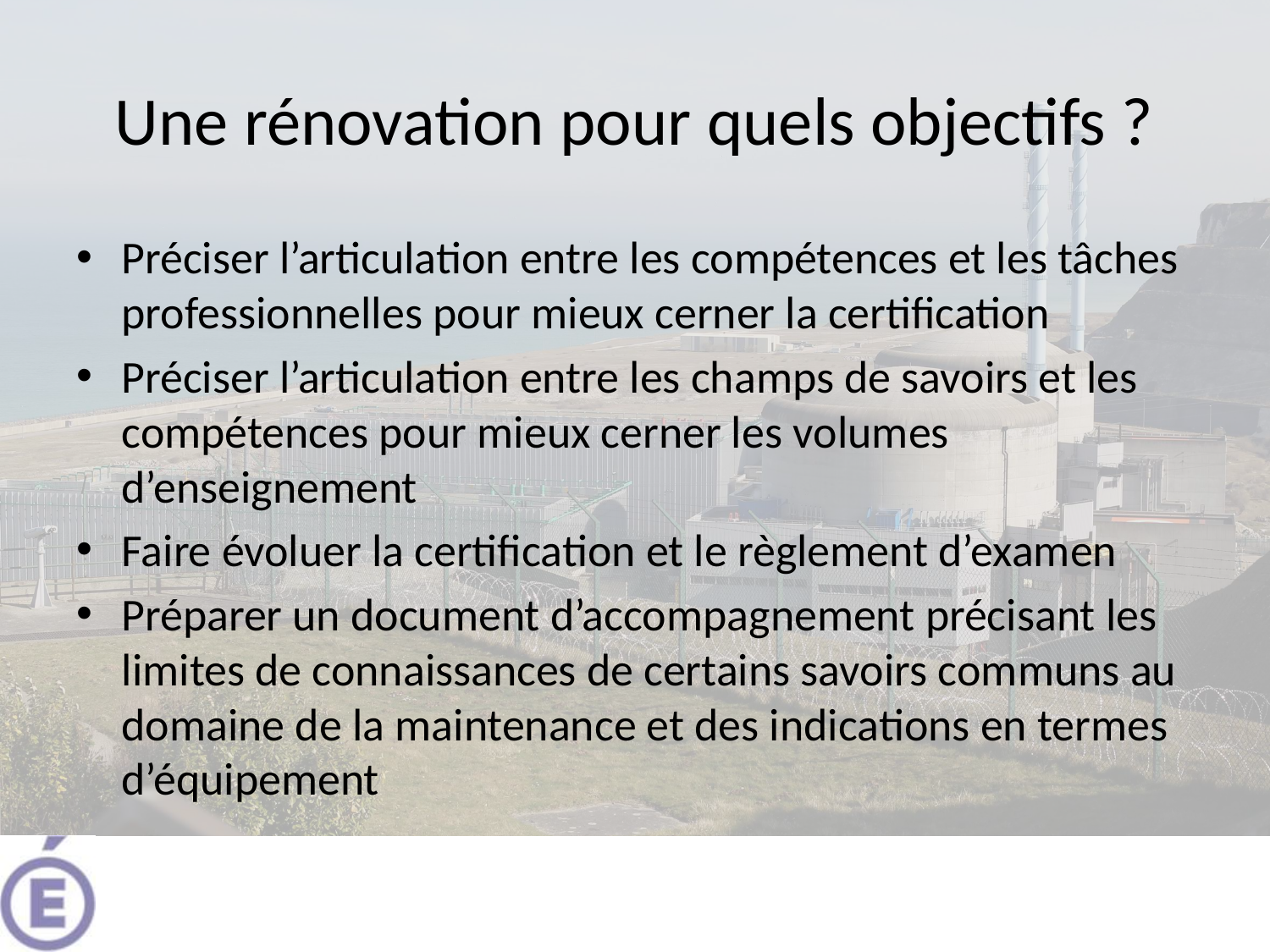

# Une rénovation pour quels objectifs ?
Préciser l’articulation entre les compétences et les tâches professionnelles pour mieux cerner la certification
Préciser l’articulation entre les champs de savoirs et les compétences pour mieux cerner les volumes d’enseignement
Faire évoluer la certification et le règlement d’examen
Préparer un document d’accompagnement précisant les limites de connaissances de certains savoirs communs au domaine de la maintenance et des indications en termes d’équipement